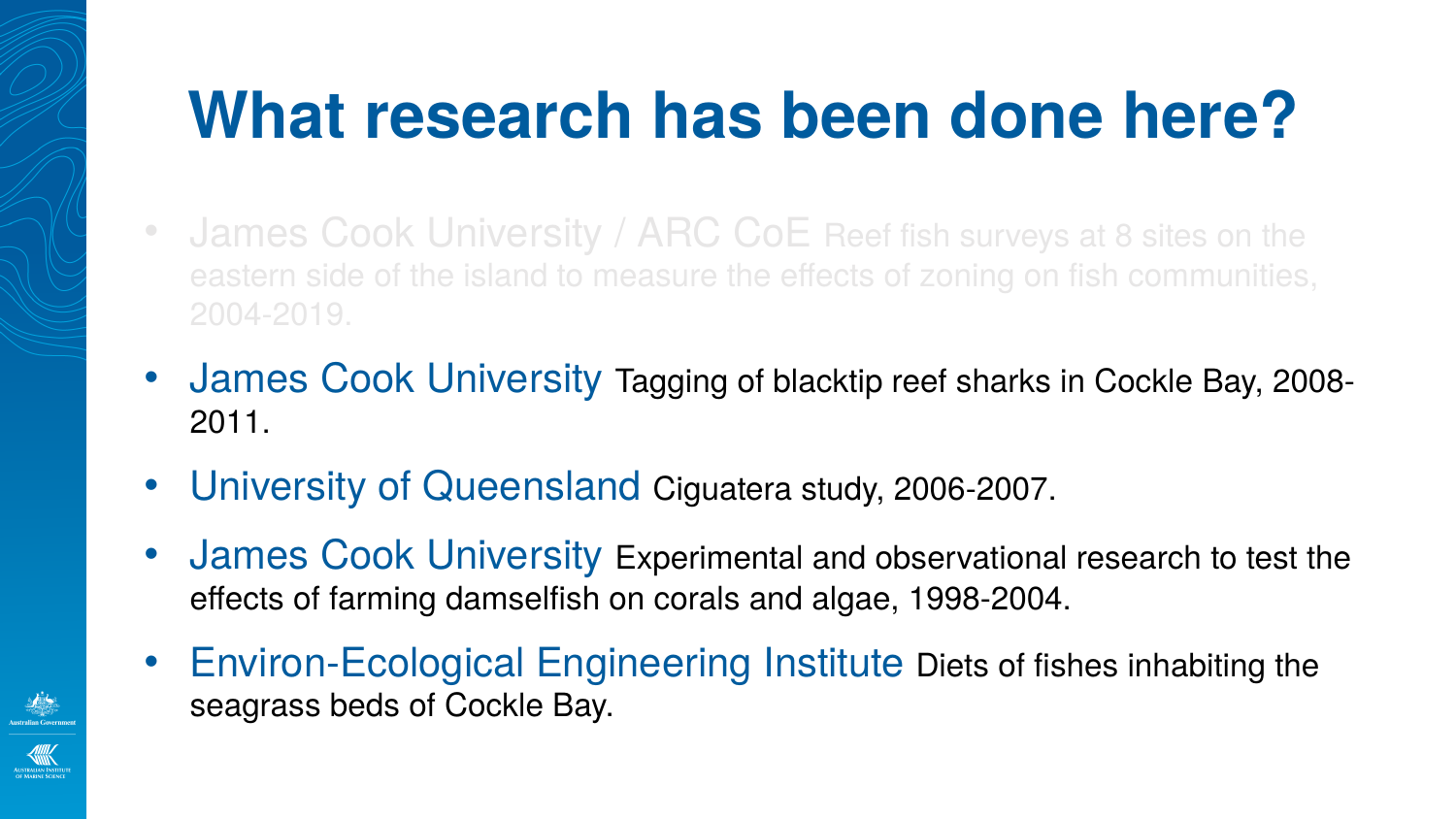

# What research has been done here?
James Cook University / ARC CoE Reef fish surveys at 8 sites on the eastern side of the island to measure the effects of zoning on fish communities, 2004-2019.
James Cook University Tagging of blacktip reef sharks in Cockle Bay, 2008-2011.
University of Queensland Ciguatera study, 2006-2007.
James Cook University Experimental and observational research to test the effects of farming damselfish on corals and algae, 1998-2004.
Environ-Ecological Engineering Institute Diets of fishes inhabiting the seagrass beds of Cockle Bay.